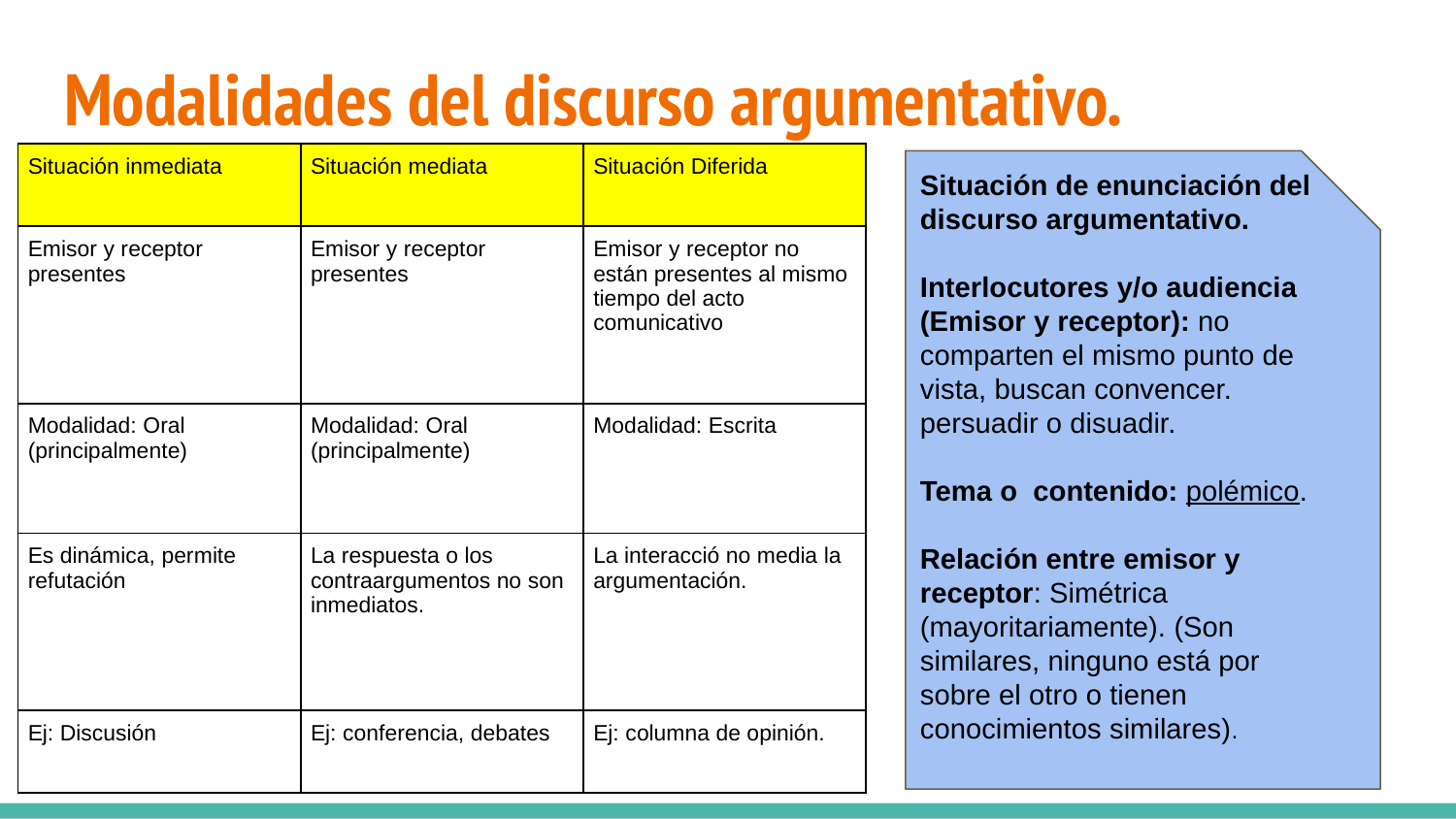

# Modalidades del discurso argumentativo.

| Situación inmediata | Situación mediata | Situación Diferida |
| --- | --- | --- |
| Emisor y receptor presentes | Emisor y receptor presentes | Emisor y receptor no están presentes al mismo tiempo del acto comunicativo |
| Modalidad: Oral (principalmente) | Modalidad: Oral (principalmente) | Modalidad: Escrita |
| Es dinámica, permite refutación | La respuesta o los contraargumentos no son inmediatos. | La interacció no media la argumentación. |
| Ej: Discusión | Ej: conferencia, debates | Ej: columna de opinión. |
Situación de enunciación del discurso argumentativo.

Interlocutores y/o audiencia (Emisor y receptor): no comparten el mismo punto de vista, buscan convencer. persuadir o disuadir.

Tema o  contenido: polémico.

Relación entre emisor y receptor: Simétrica (mayoritariamente). (Son similares, ninguno está por sobre el otro o tienen conocimientos similares).